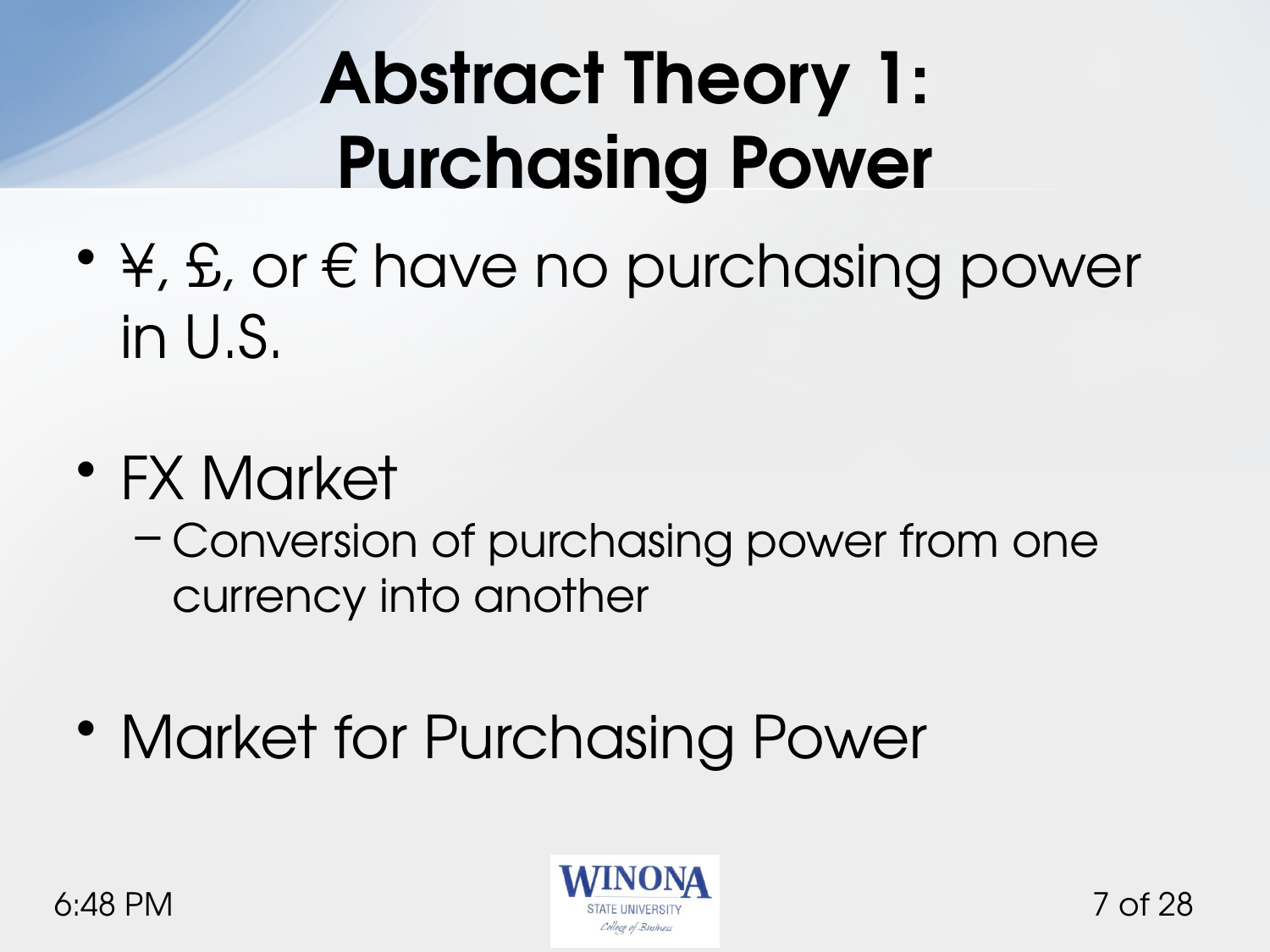

# Abstract Theory 1: Purchasing Power
¥, £, or € have no purchasing power in U.S.

FX Market
Conversion of purchasing power from one currency into another

Market for Purchasing Power